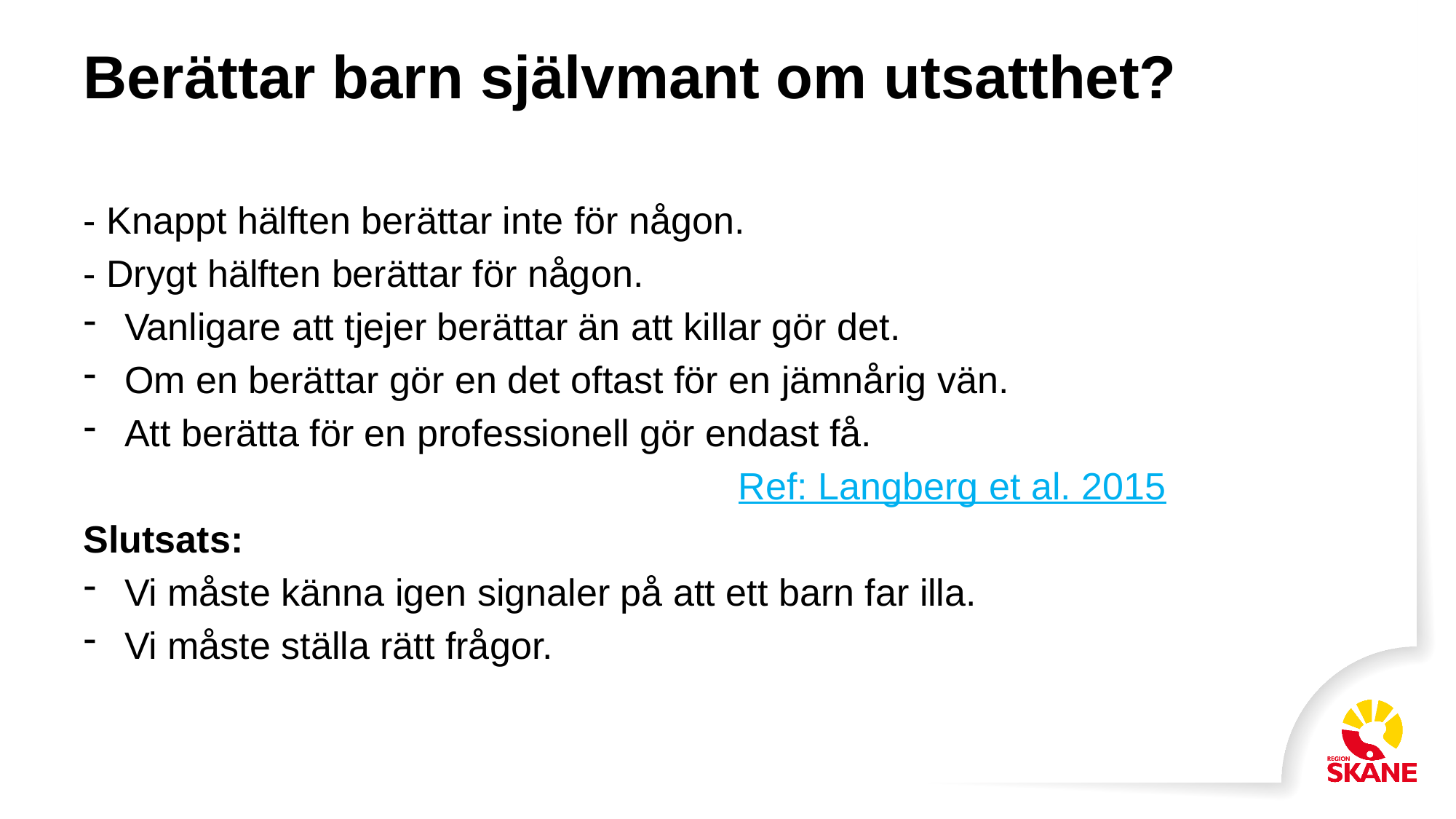

# Berättar barn självmant om utsatthet?
- Knappt hälften berättar inte för någon.
- Drygt hälften berättar för någon.
Vanligare att tjejer berättar än att killar gör det.
Om en berättar gör en det oftast för en jämnårig vän.
Att berätta för en professionell gör endast få.
						Ref: Langberg et al. 2015
Slutsats:
Vi måste känna igen signaler på att ett barn far illa.
Vi måste ställa rätt frågor.